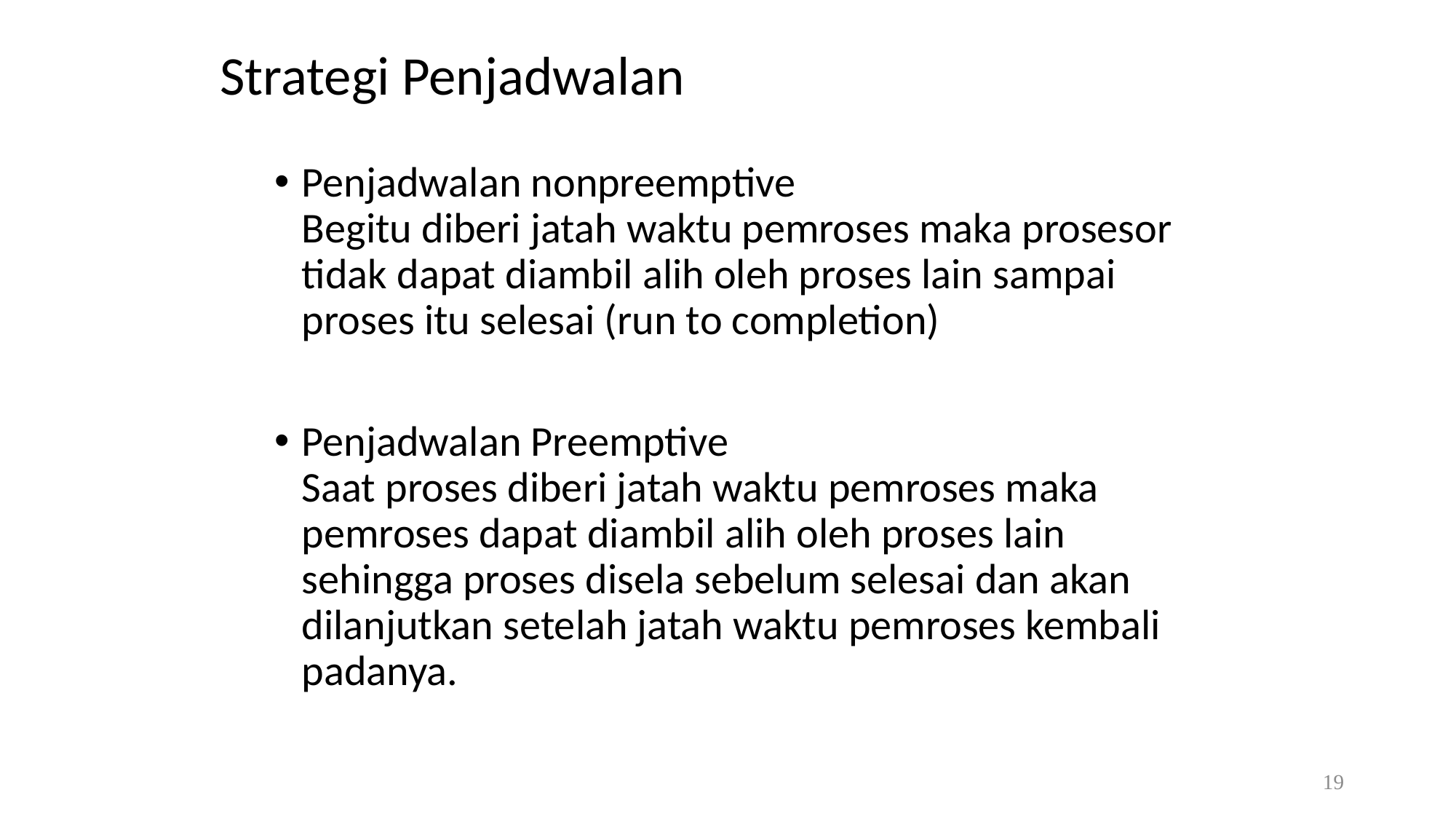

# Strategi Penjadwalan
Penjadwalan nonpreemptive
Begitu diberi jatah waktu pemroses maka prosesor tidak dapat diambil alih oleh proses lain sampai proses itu selesai (run to completion)

Penjadwalan Preemptive
Saat proses diberi jatah waktu pemroses maka pemroses dapat diambil alih oleh proses lain sehingga proses disela sebelum selesai dan akan dilanjutkan setelah jatah waktu pemroses kembali padanya.

19